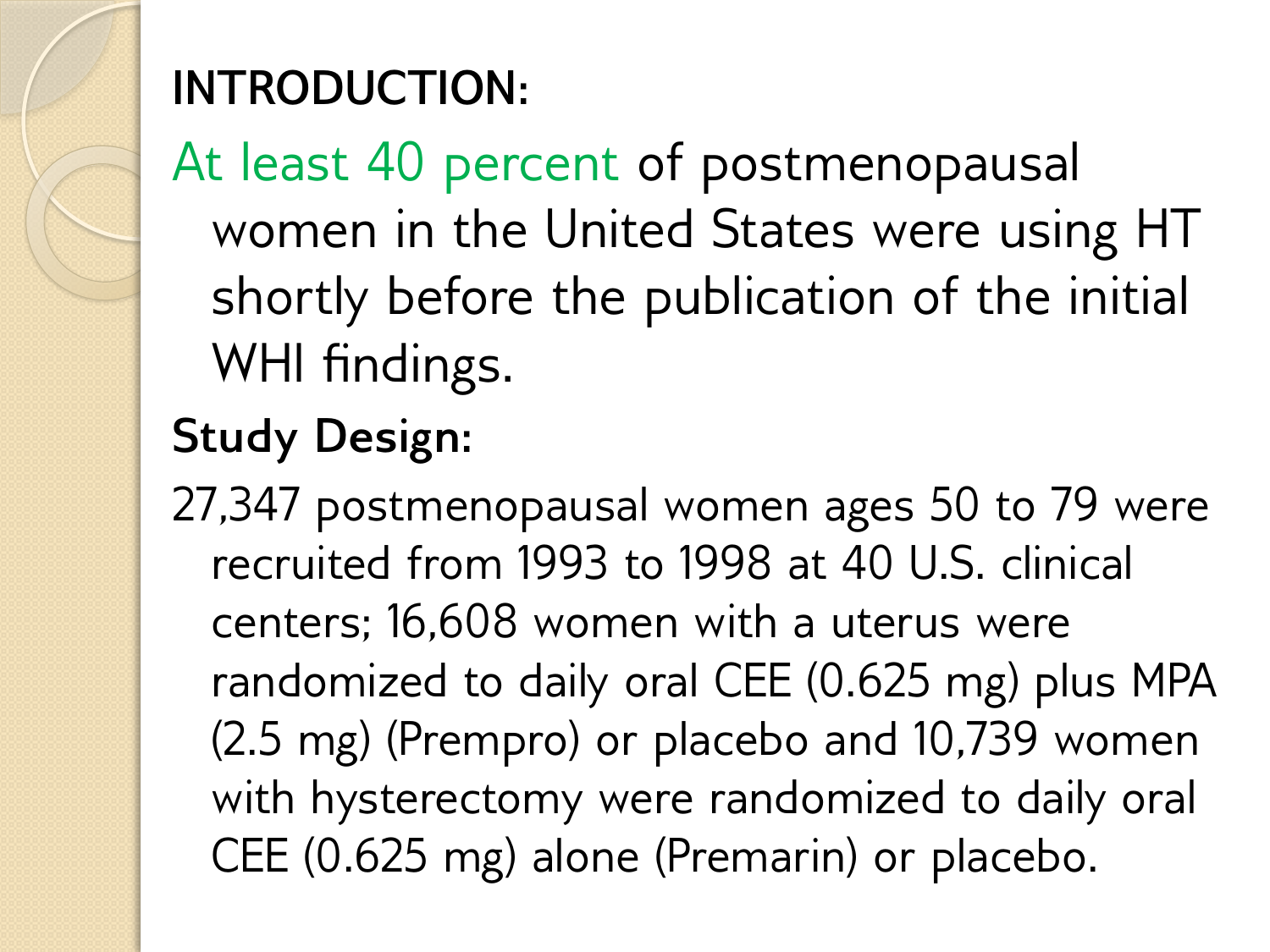

INTRODUCTION:
At least 40 percent of postmenopausal women in the United States were using HT shortly before the publication of the initial  WHI findings.
Study Design:
27,347 postmenopausal women ages 50 to 79 were recruited from 1993 to 1998 at 40 U.S. clinical centers; 16,608 women with a uterus were randomized to daily oral CEE (0.625 mg) plus MPA (2.5 mg) (Prempro) or placebo and 10,739 women with hysterectomy were randomized to daily oral CEE (0.625 mg) alone (Premarin) or placebo.